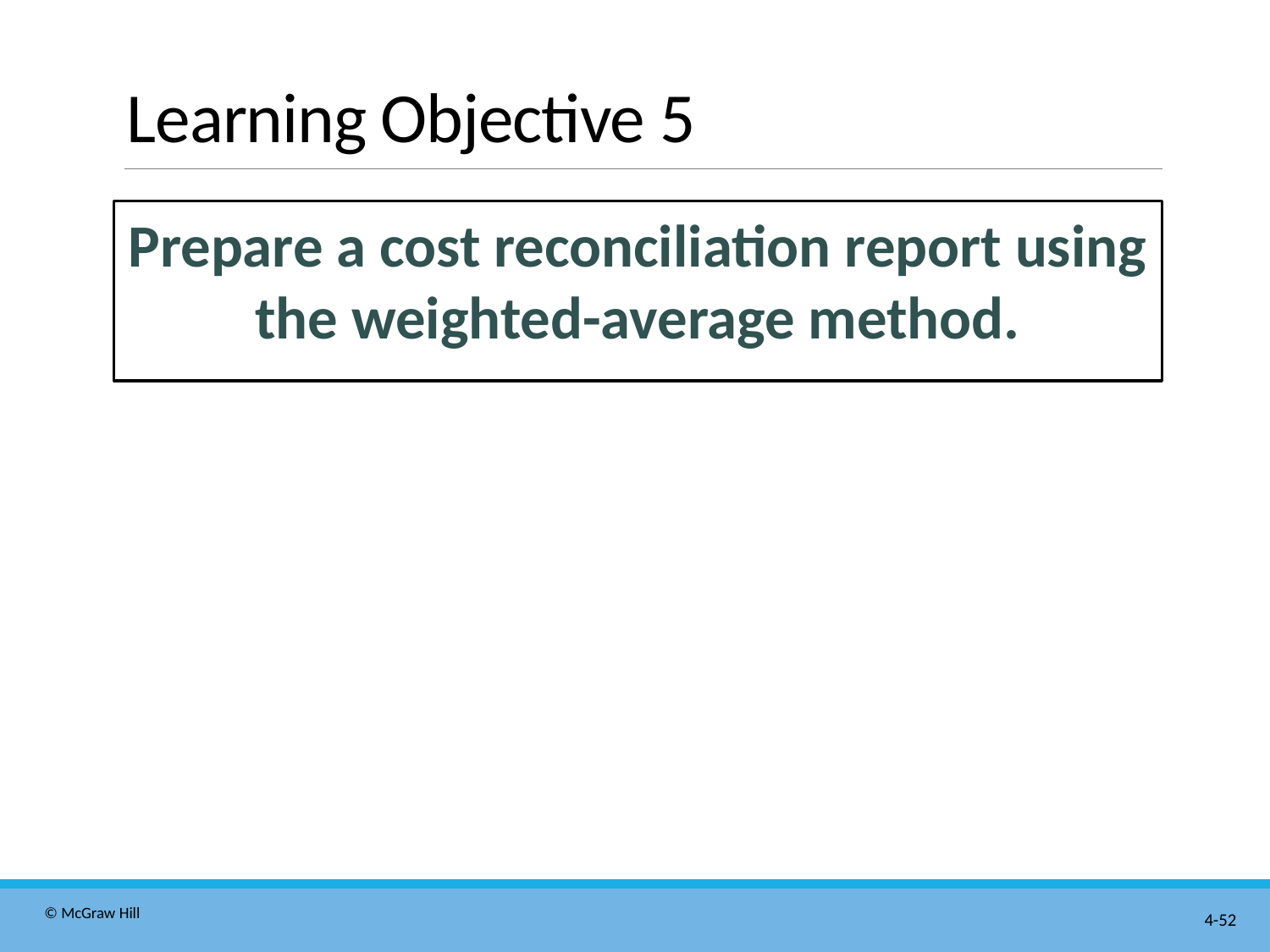

# Learning Objective 5
Prepare a cost reconciliation report using the weighted-average method.